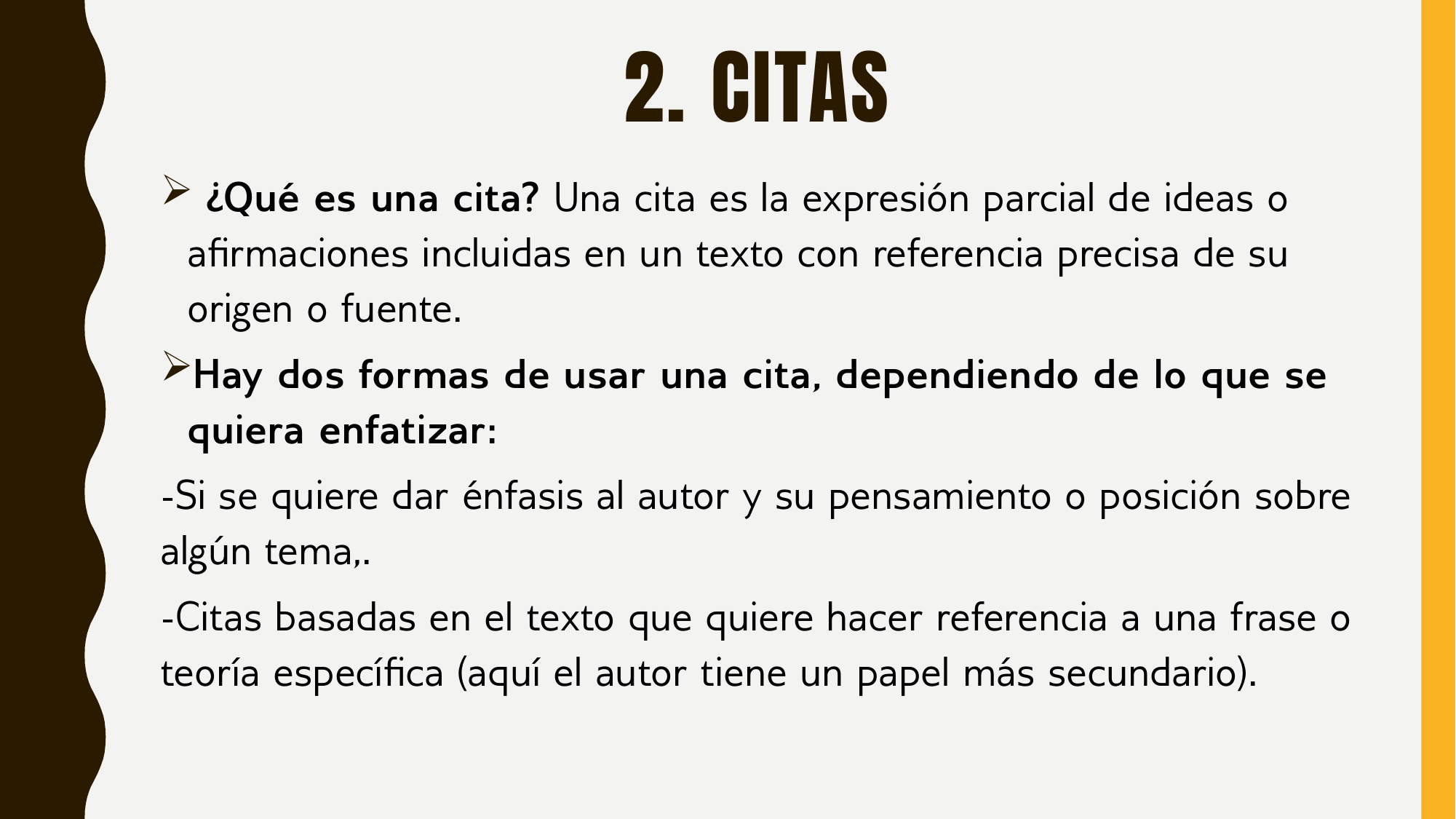

# 2. citas
 ¿Qué es una cita? Una cita es la expresión parcial de ideas o afirmaciones incluidas en un texto con referencia precisa de su origen o fuente.
Hay dos formas de usar una cita, dependiendo de lo que se quiera enfatizar:
-Si se quiere dar énfasis al autor y su pensamiento o posición sobre algún tema,.
-Citas basadas en el texto que quiere hacer referencia a una frase o teoría específica (aquí el autor tiene un papel más secundario).